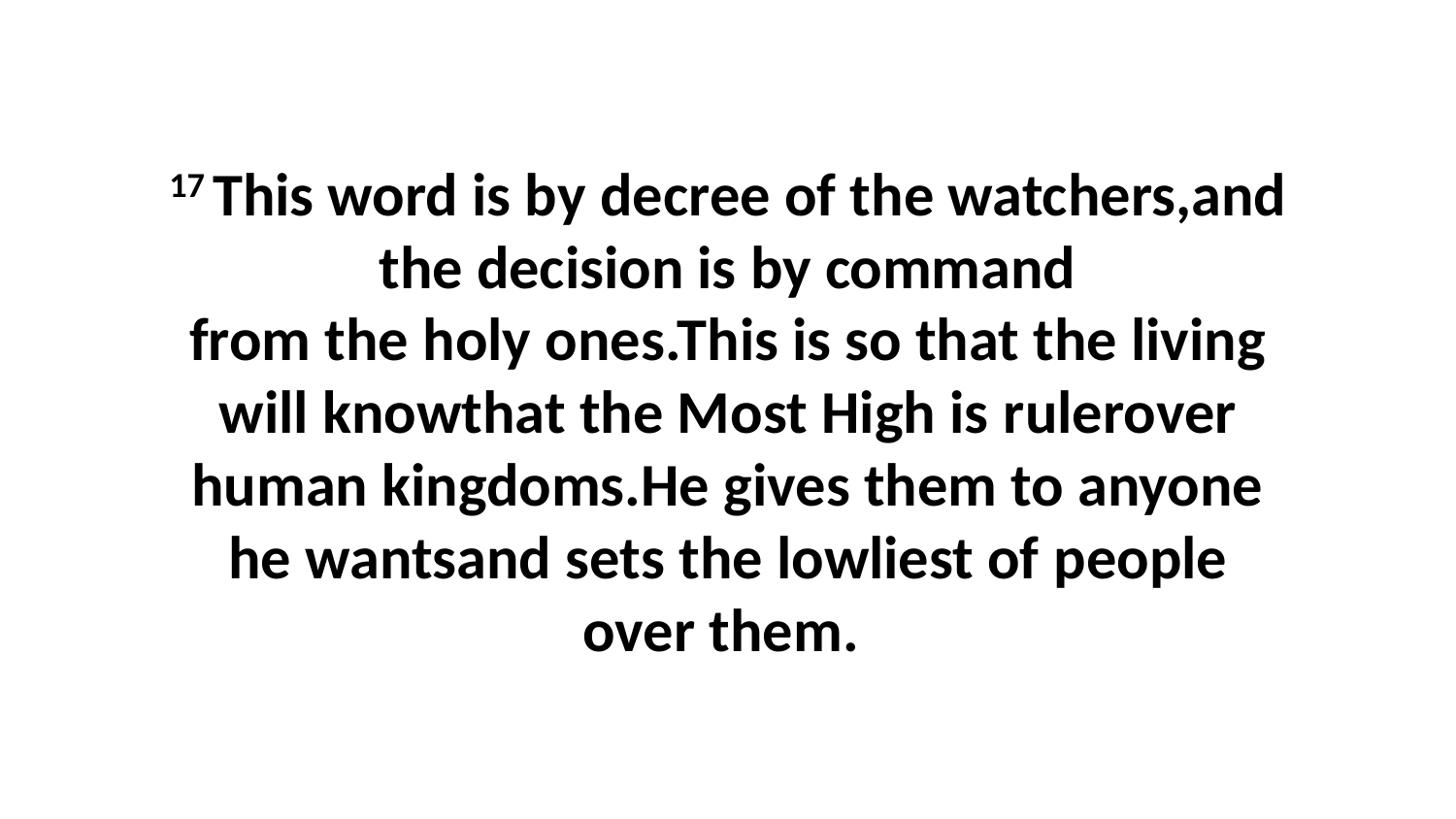

17 This word is by decree of the watchers,and the decision is by command from the holy ones.This is so that the living will knowthat the Most High is rulerover human kingdoms.He gives them to anyone he wantsand sets the lowliest of people over them.